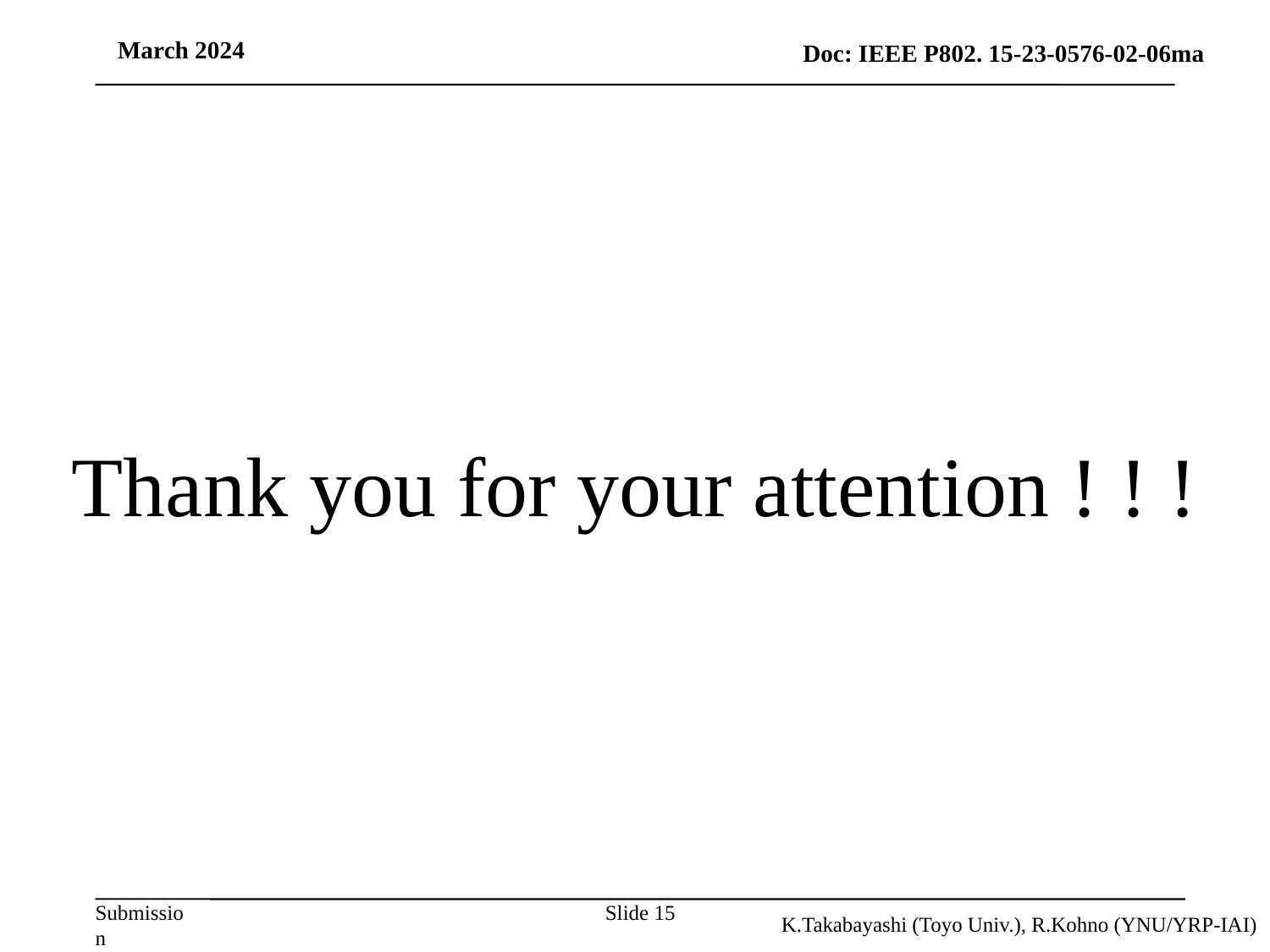

March 2024
Thank you for your attention ! ! !
K.Takabayashi (Toyo Univ.), R.Kohno (YNU/YRP-IAI)
Slide 15